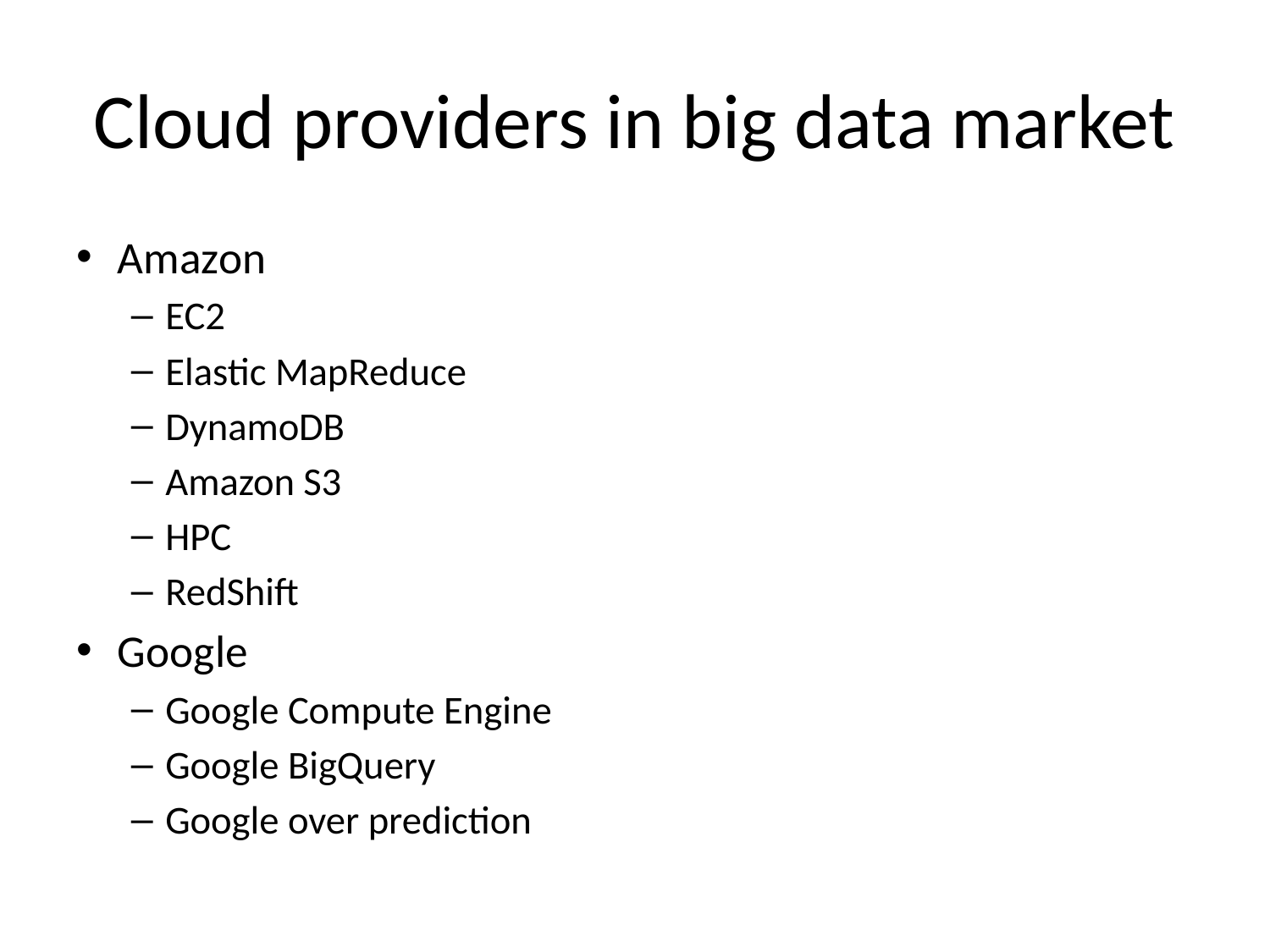

# Cloud providers in big data market
Amazon
EC2
Elastic MapReduce
DynamoDB
Amazon S3
HPC
RedShift
Google
Google Compute Engine
Google BigQuery
Google over prediction